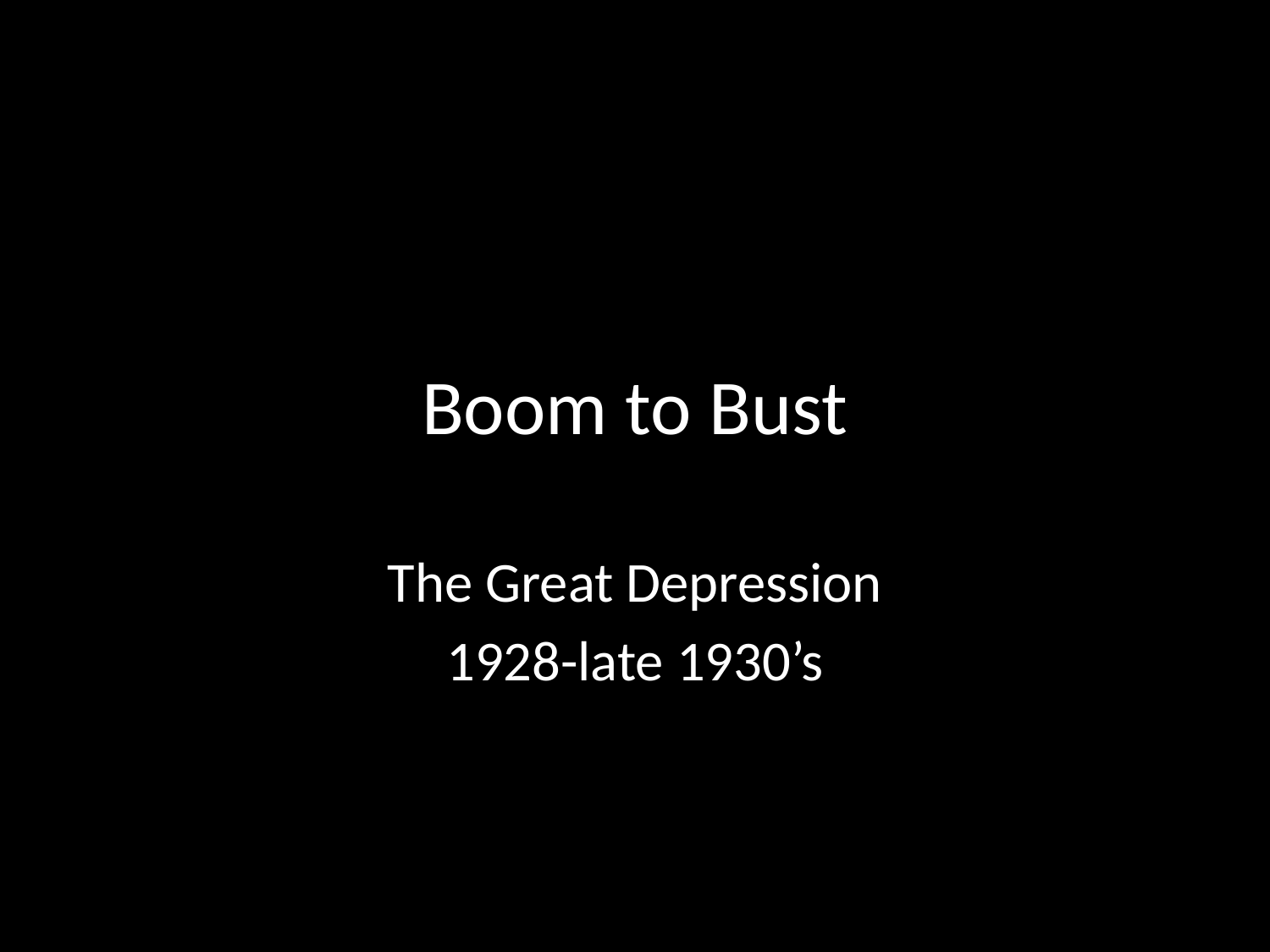

# Boom to Bust
The Great Depression
1928-late 1930’s